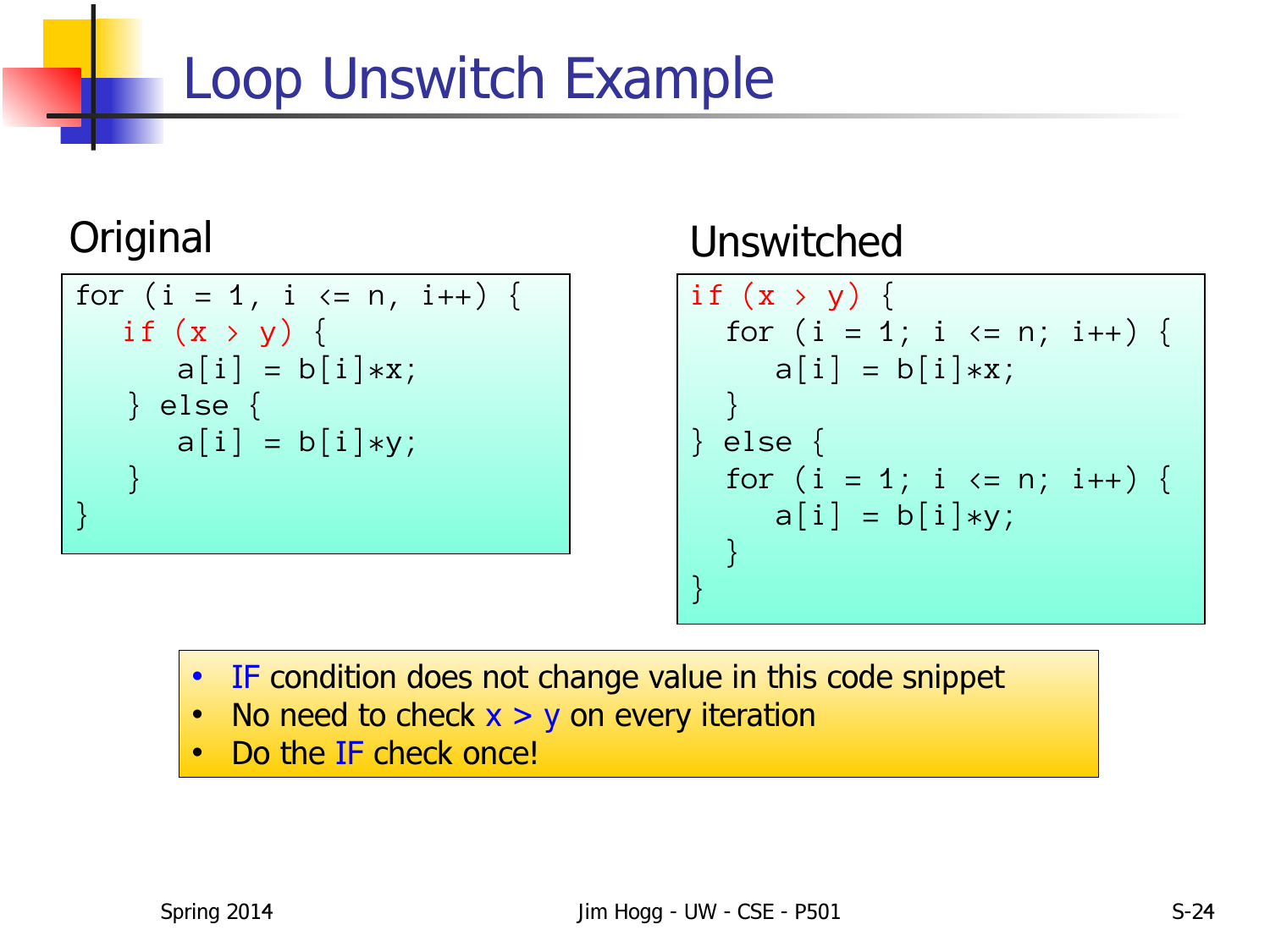

# Loop Unswitch Example
Original
Unswitched
if (x > y) {
  for (i = 1; i <= n; i++) {
     a[i] = b[i]*x;
  }
} else {
  for (i = 1; i <= n; i++) {
     a[i] = b[i]*y;
  }
}
for (i = 1, i <= n, i++) {
	if (x > y) {
      a[i] = b[i]*x;
   } else {
      a[i] = b[i]*y;
   }
}
IF condition does not change value in this code snippet
No need to check x > y on every iteration
Do the IF check once!
Spring 2014
Jim Hogg - UW - CSE - P501
S-24